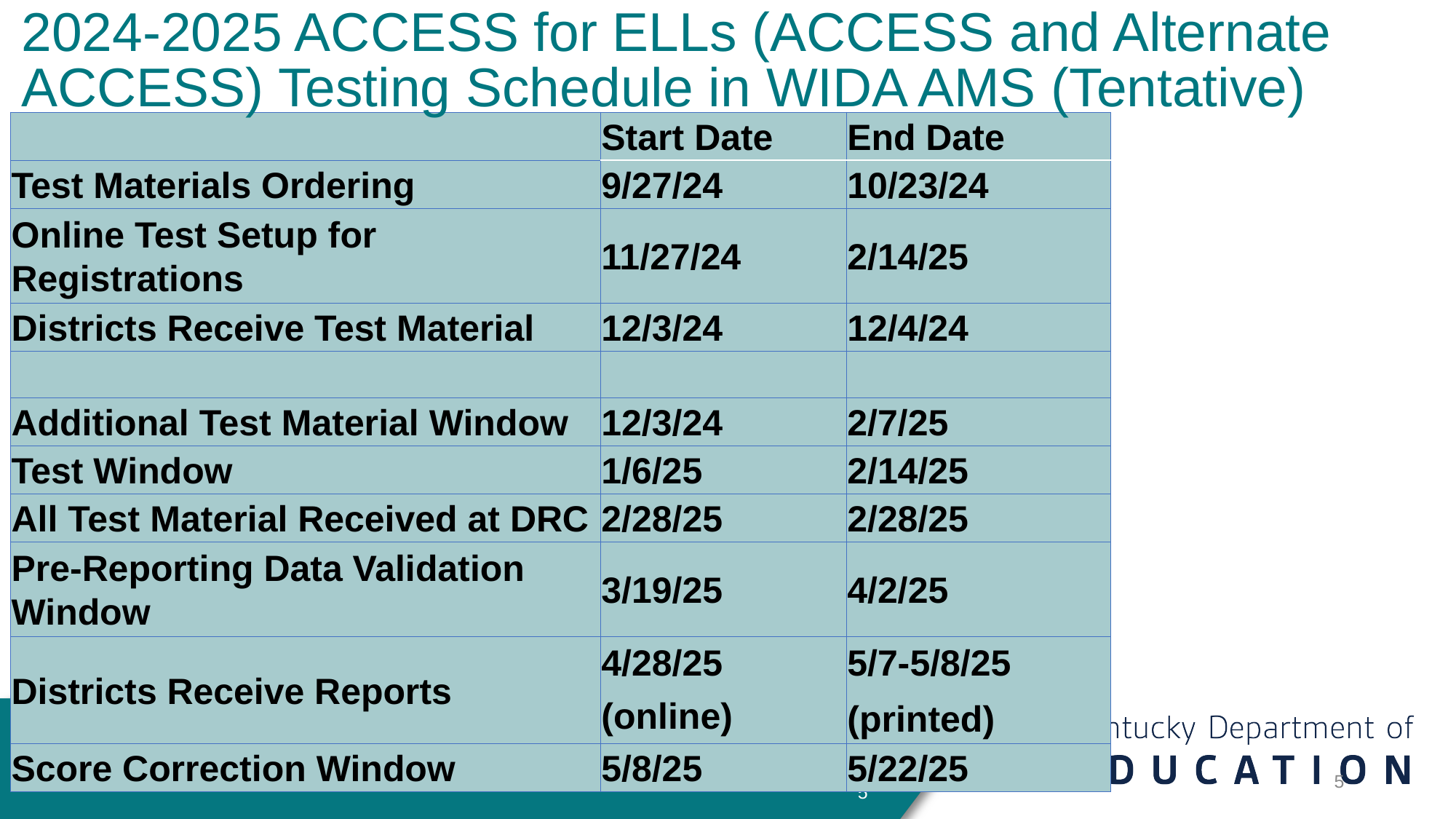

# 2024-2025 ACCESS for ELLs (ACCESS and Alternate ACCESS) Testing Schedule in WIDA AMS (Tentative)
|  | Start Date | End Date |
| --- | --- | --- |
| Test Materials Ordering | 9/27/24 | 10/23/24 |
| Online Test Setup for Registrations | 11/27/24 | 2/14/25 |
| Districts Receive Test Material | 12/3/24 | 12/4/24 |
|  |  |  |
| Additional Test Material Window | 12/3/24 | 2/7/25 |
| Test Window | 1/6/25 | 2/14/25 |
| All Test Material Received at DRC | 2/28/25 | 2/28/25 |
| Pre-Reporting Data Validation Window | 3/19/25 | 4/2/25 |
| Districts Receive Reports | 4/28/25 (online) | 5/7-5/8/25 (printed) |
| Score Correction Window | 5/8/25 | 5/22/25 |
5